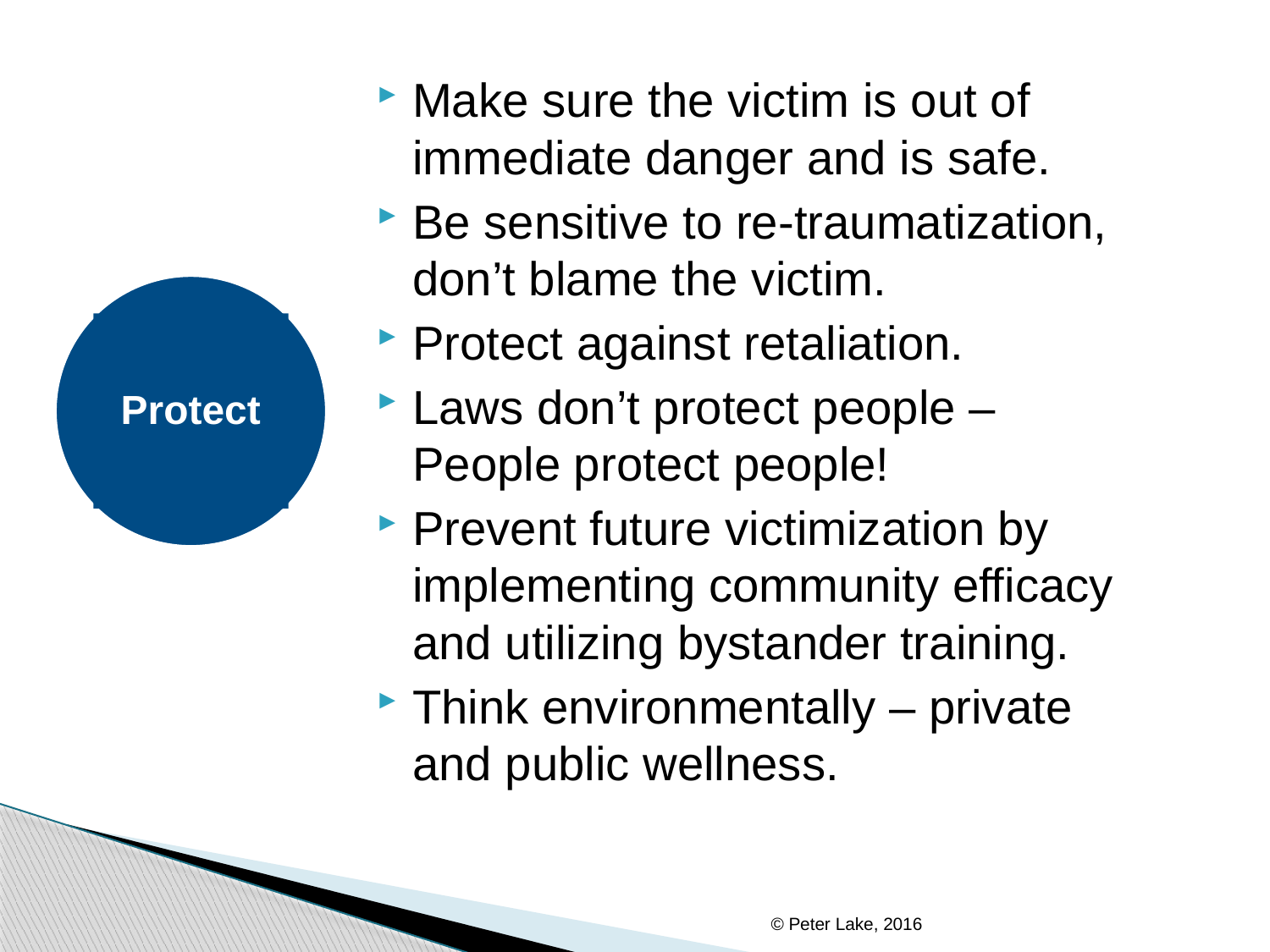

Make sure the victim is out of immediate danger and is safe.
Be sensitive to re-traumatization, don’t blame the victim.
Protect against retaliation.
Laws don’t protect people – People protect people!
Prevent future victimization by implementing community efficacy and utilizing bystander training.
Think environmentally – private and public wellness.

Protect
© Peter Lake, 2016